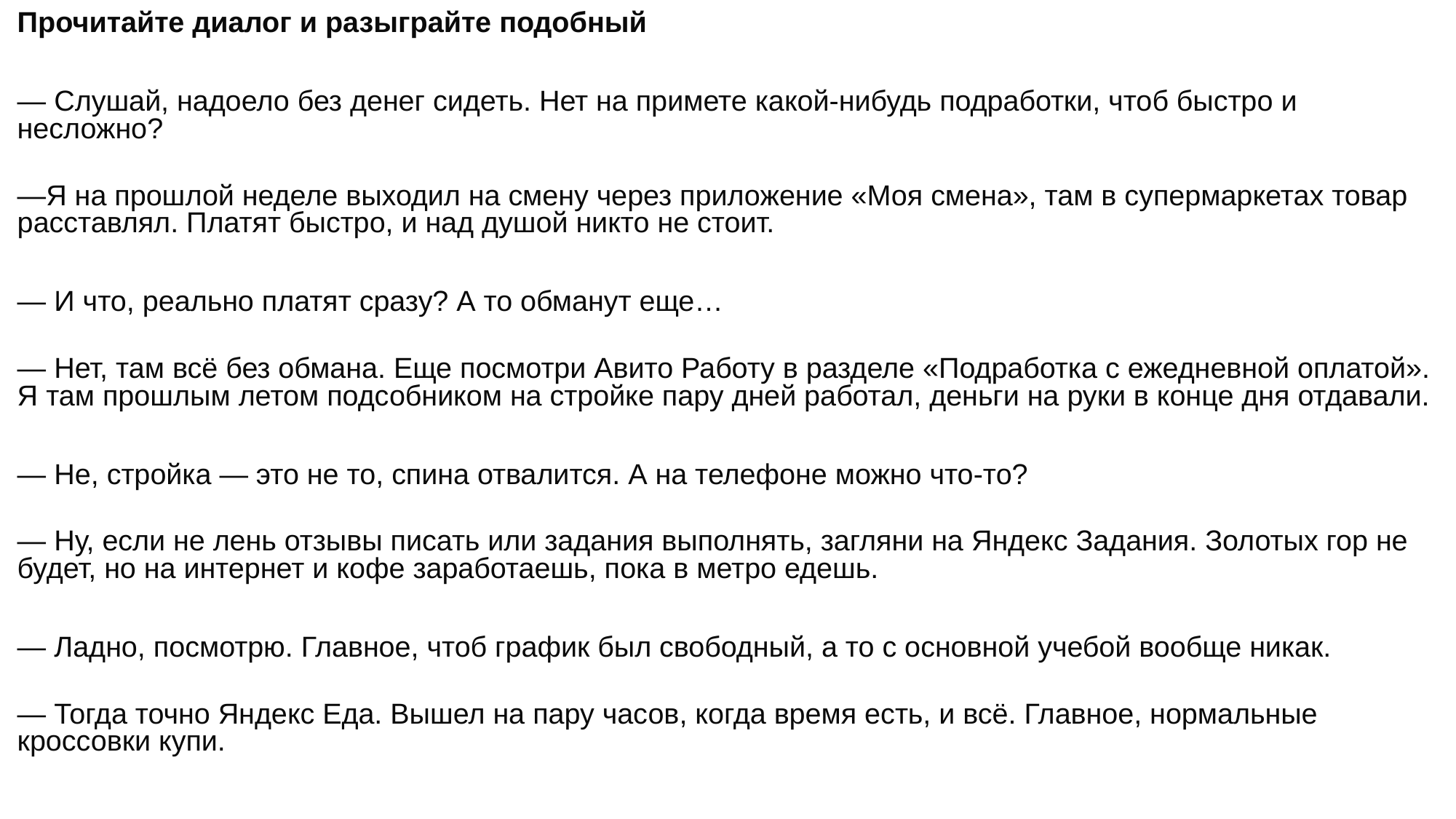

Прочитайте диалог и разыграйте подобный

— Слушай, надоело без денег сидеть. Нет на примете какой-нибудь подработки, чтоб быстро и несложно?
—Я на прошлой неделе выходил на смену через приложение «Моя смена», там в супермаркетах товар расставлял. Платят быстро, и над душой никто не стоит.

— И что, реально платят сразу? А то обманут еще…
— Нет, там всё без обмана. Еще посмотри Авито Работу в разделе «Подработка с ежедневной оплатой». Я там прошлым летом подсобником на стройке пару дней работал, деньги на руки в конце дня отдавали.

— Не, стройка — это не то, спина отвалится. А на телефоне можно что-то?
— Ну, если не лень отзывы писать или задания выполнять, загляни на Яндекс Задания. Золотых гор не будет, но на интернет и кофе заработаешь, пока в метро едешь.

— Ладно, посмотрю. Главное, чтоб график был свободный, а то с основной учебой вообще никак.
— Тогда точно Яндекс Еда. Вышел на пару часов, когда время есть, и всё. Главное, нормальные кроссовки купи.